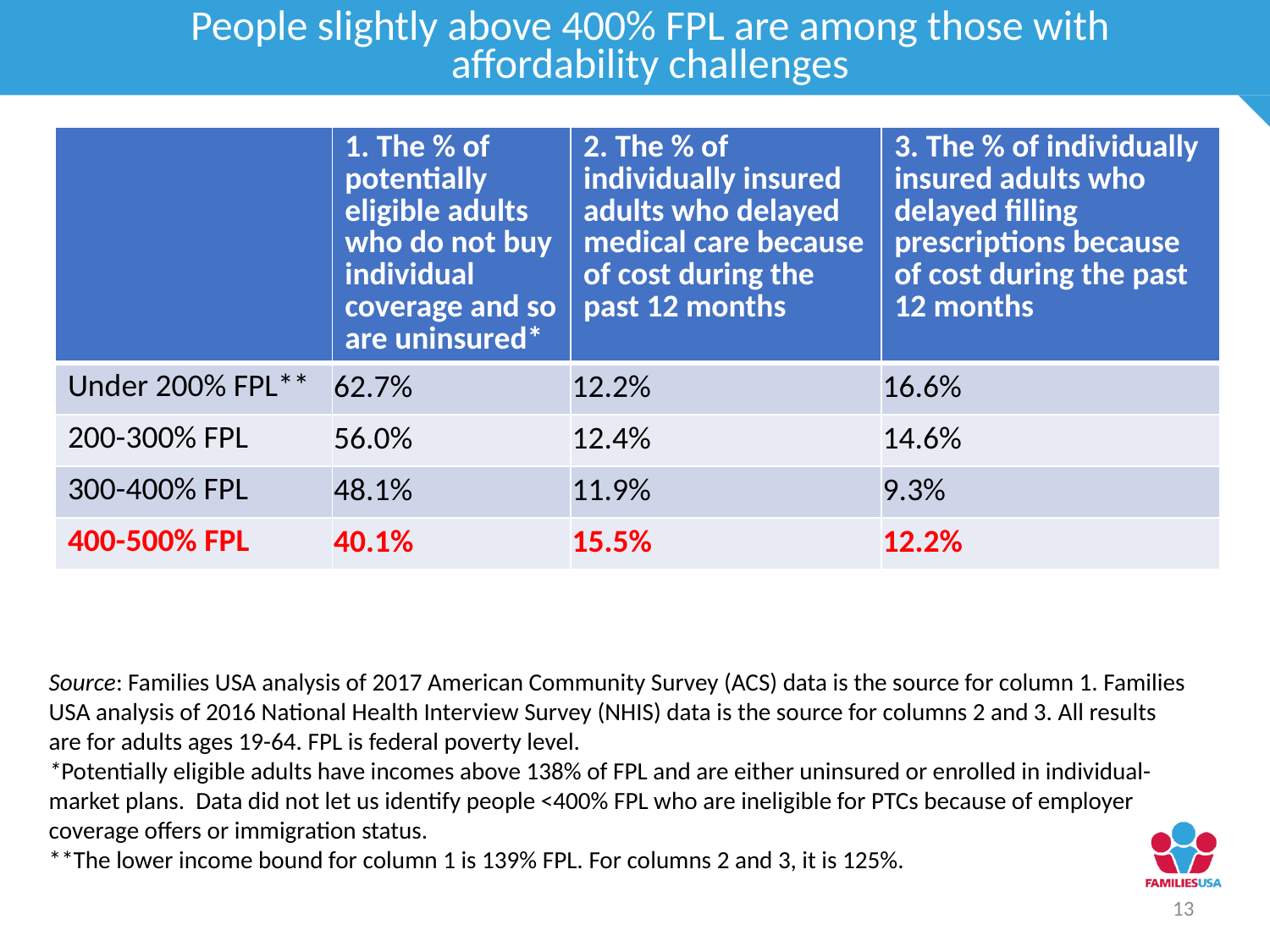

People slightly above 400% FPL are among those with affordability challenges
|  | 1. The % of potentially eligible adults who do not buy individual coverage and so are uninsured\* | 2. The % of individually insured adults who delayed medical care because of cost during the past 12 months | 3. The % of individually insured adults who delayed filling prescriptions because of cost during the past 12 months |
| --- | --- | --- | --- |
| Under 200% FPL\*\* | 62.7% | 12.2% | 16.6% |
| 200-300% FPL | 56.0% | 12.4% | 14.6% |
| 300-400% FPL | 48.1% | 11.9% | 9.3% |
| 400-500% FPL | 40.1% | 15.5% | 12.2% |
Source: Families USA analysis of 2017 American Community Survey (ACS) data is the source for column 1. Families USA analysis of 2016 National Health Interview Survey (NHIS) data is the source for columns 2 and 3. All results are for adults ages 19-64. FPL is federal poverty level.
*Potentially eligible adults have incomes above 138% of FPL and are either uninsured or enrolled in individual-market plans.  Data did not let us identify people <400% FPL who are ineligible for PTCs because of employer coverage offers or immigration status.
**The lower income bound for column 1 is 139% FPL. For columns 2 and 3, it is 125%.
13